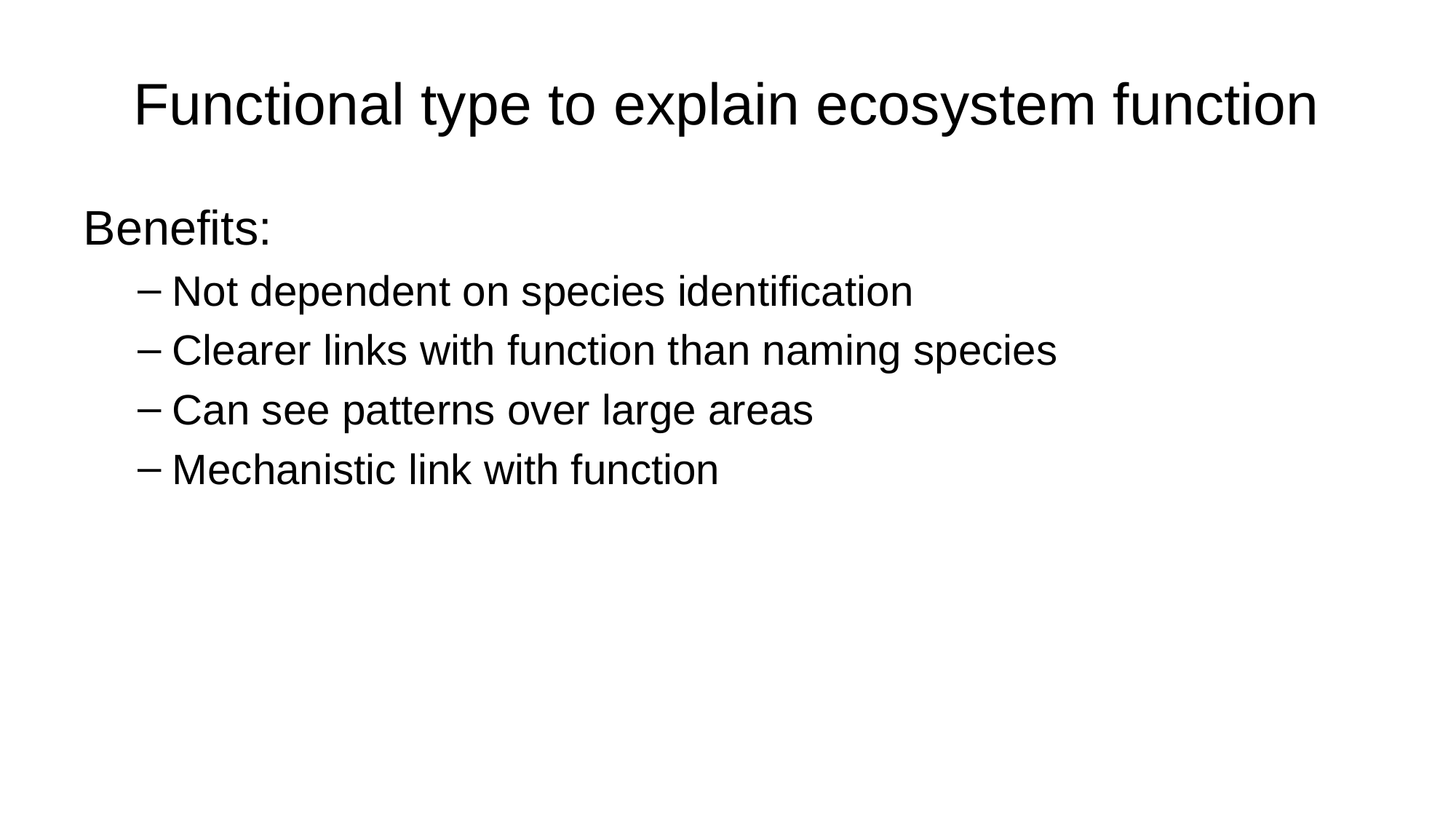

# Functional type to explain ecosystem function
Benefits:
Not dependent on species identification
Clearer links with function than naming species
Can see patterns over large areas
Mechanistic link with function